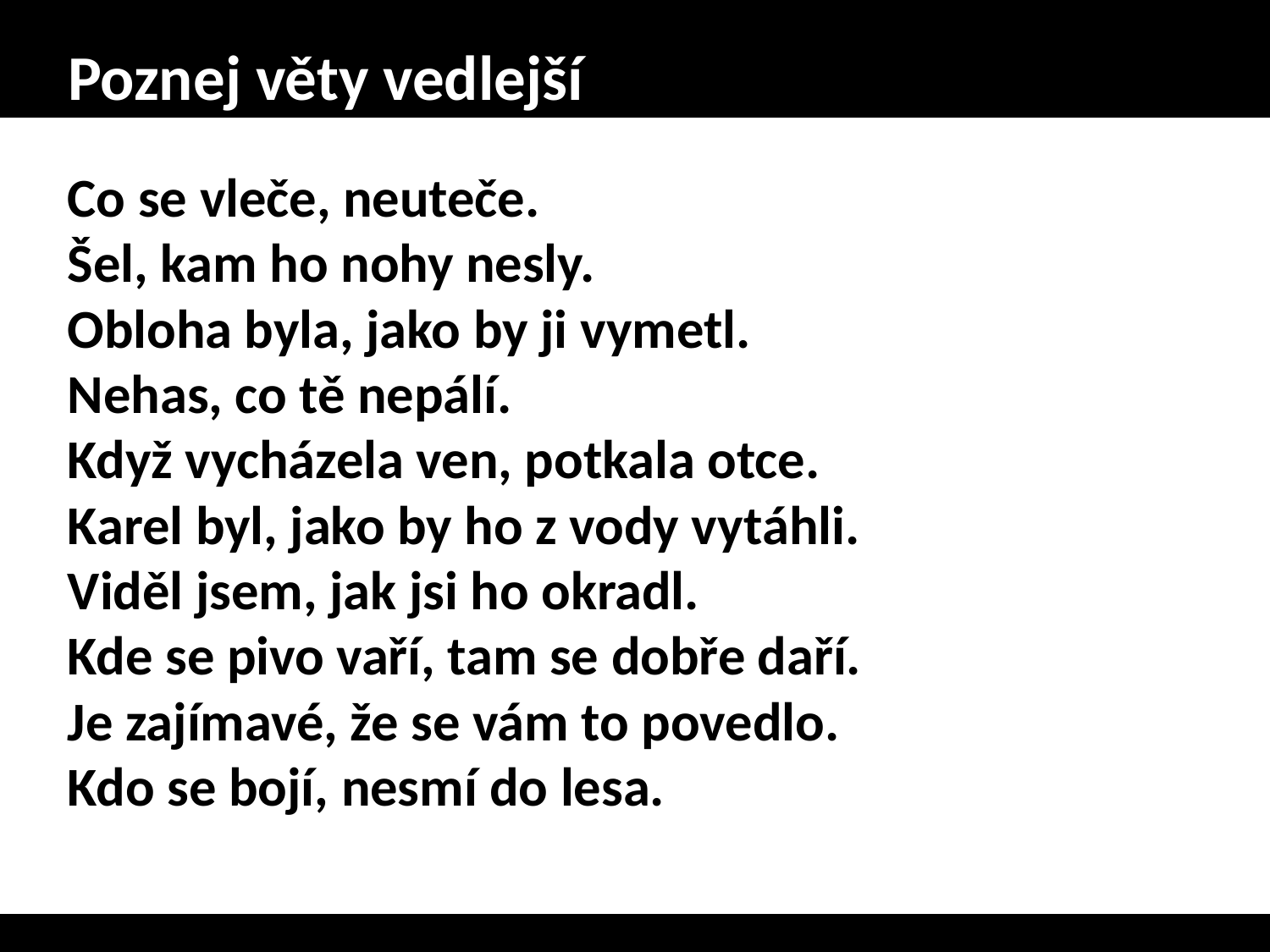

# Poznej věty vedlejší

Co se vleče, neuteče.
Šel, kam ho nohy nesly.
Obloha byla, jako by ji vymetl.
Nehas, co tě nepálí.
Když vycházela ven, potkala otce.
Karel byl, jako by ho z vody vytáhli.
Viděl jsem, jak jsi ho okradl.
Kde se pivo vaří, tam se dobře daří.
Je zajímavé, že se vám to povedlo.
Kdo se bojí, nesmí do lesa.